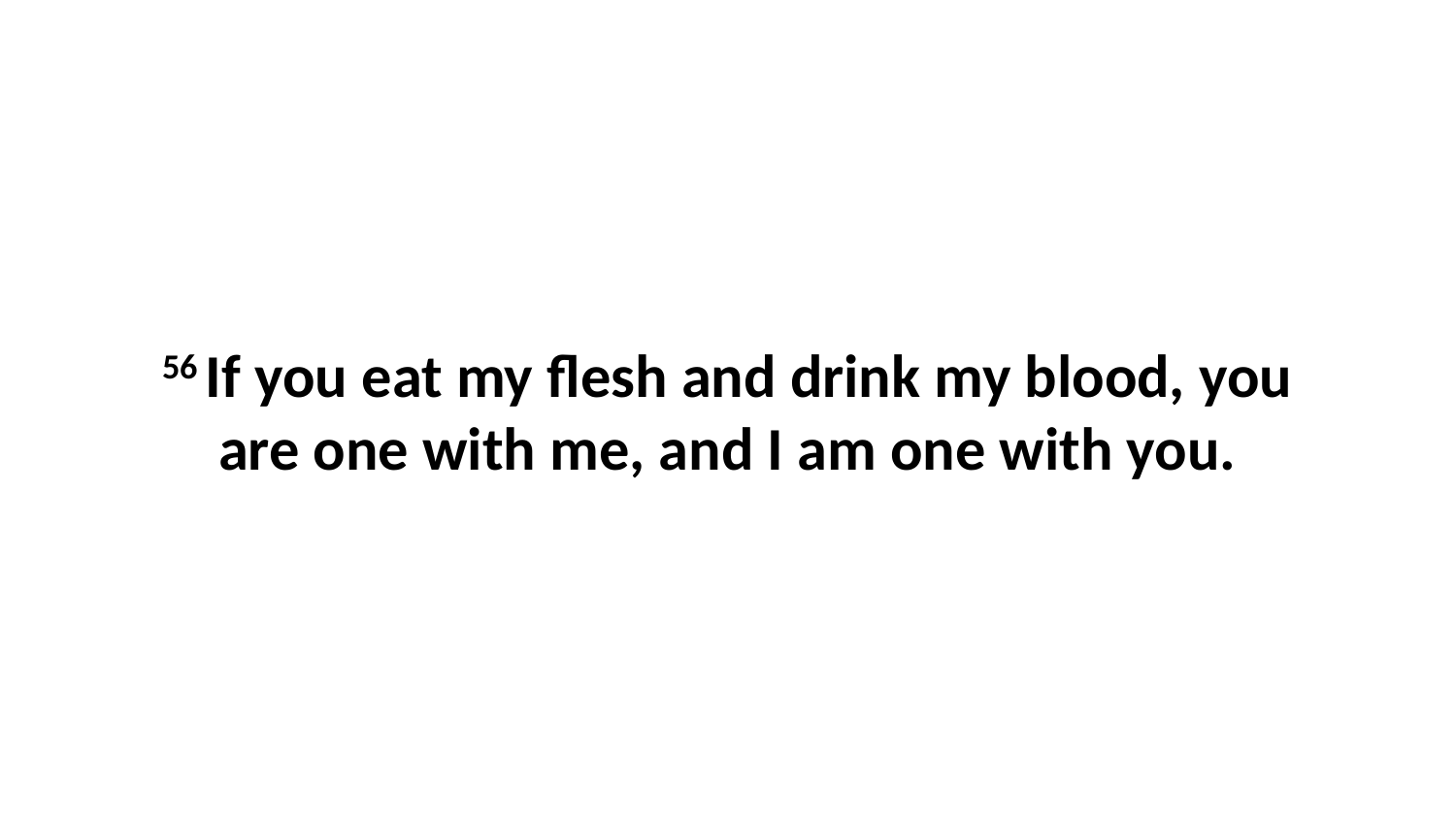

56 If you eat my flesh and drink my blood, you are one with me, and I am one with you.